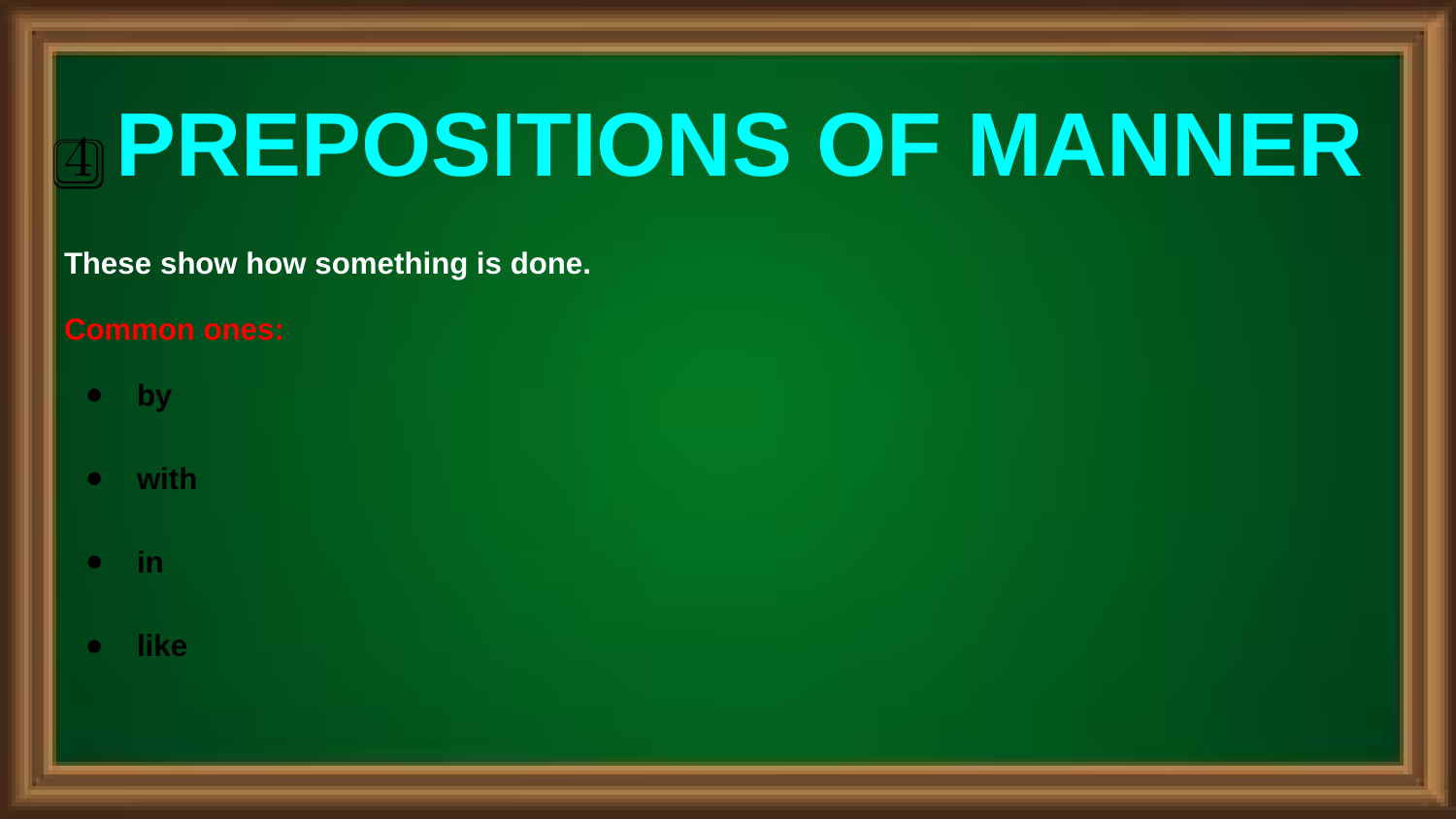

# 4️⃣ PREPOSITIONS OF MANNER
These show how something is done.
Common ones:
by
with
in
like